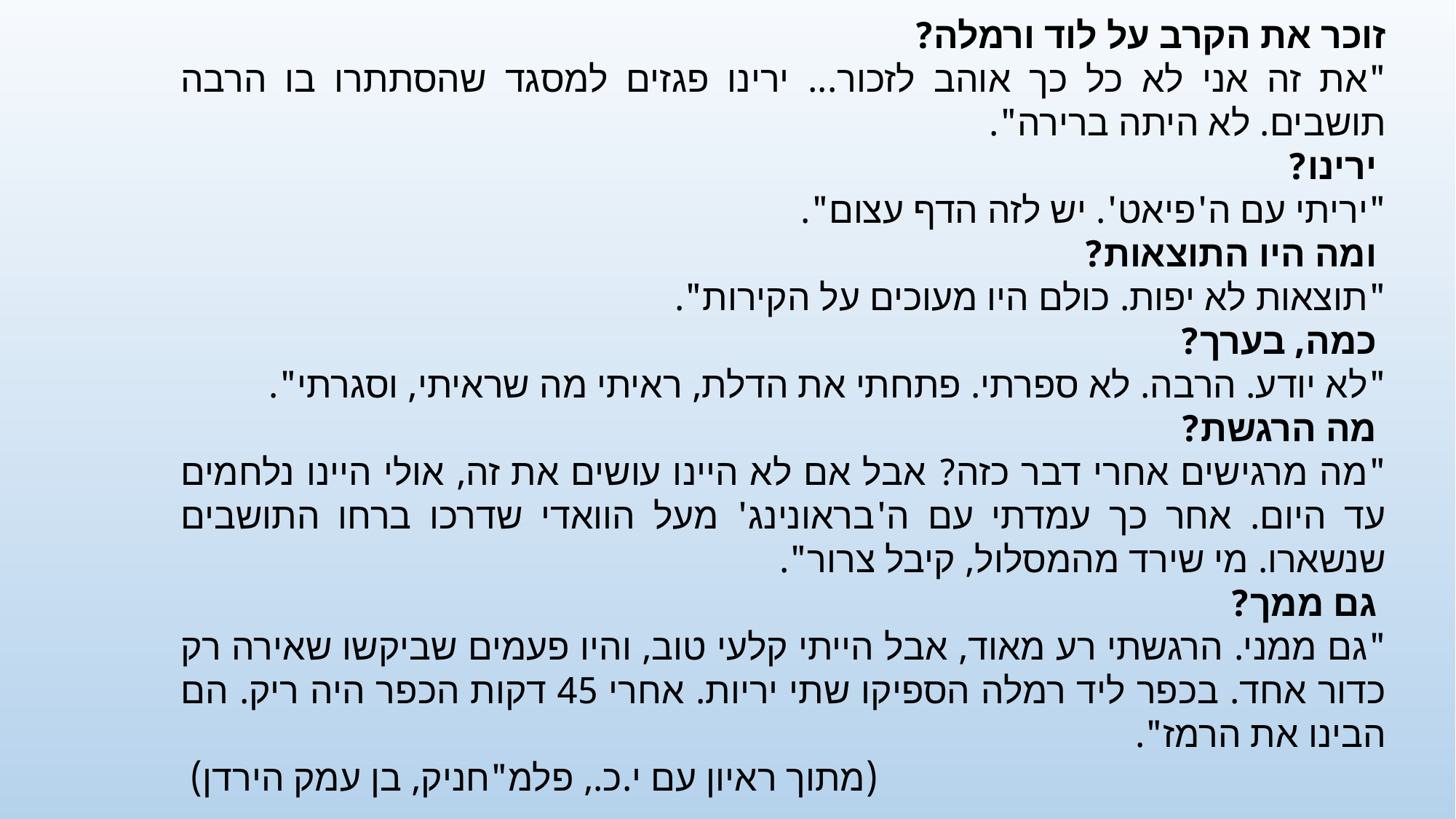

זוכר את הקרב על לוד ורמלה?
"את זה אני לא כל כך אוהב לזכור... ירינו פגזים למסגד שהסתתרו בו הרבה תושבים. לא היתה ברירה".
 ירינו?
"יריתי עם ה'פיאט'. יש לזה הדף עצום".
 ומה היו התוצאות?
"תוצאות לא יפות. כולם היו מעוכים על הקירות".
 כמה, בערך?
"לא יודע. הרבה. לא ספרתי. פתחתי את הדלת, ראיתי מה שראיתי, וסגרתי".
 מה הרגשת?
"מה מרגישים אחרי דבר כזה? אבל אם לא היינו עושים את זה, אולי היינו נלחמים עד היום. אחר כך עמדתי עם ה'בראונינג' מעל הוואדי שדרכו ברחו התושבים שנשארו. מי שירד מהמסלול, קיבל צרור".
 גם ממך?
"גם ממני. הרגשתי רע מאוד, אבל הייתי קלעי טוב, והיו פעמים שביקשו שאירה רק כדור אחד. בכפר ליד רמלה הספיקו שתי יריות. אחרי 45 דקות הכפר היה ריק. הם הבינו את הרמז".
 (מתוך ראיון עם י.כ., פלמ"חניק, בן עמק הירדן)